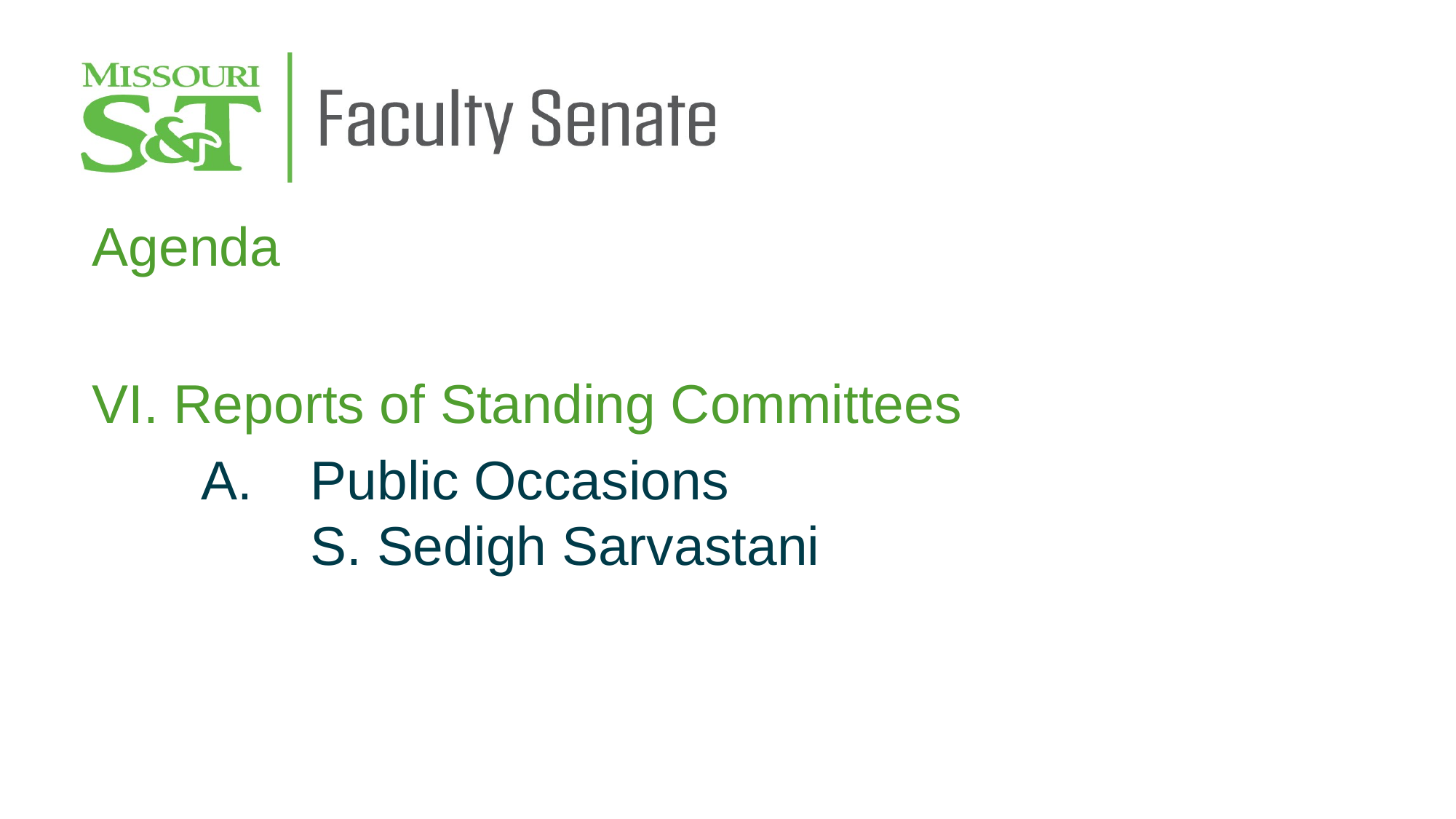

Agenda
VI. Reports of Standing Committees
	A.	Public Occasions
		S. Sedigh Sarvastani